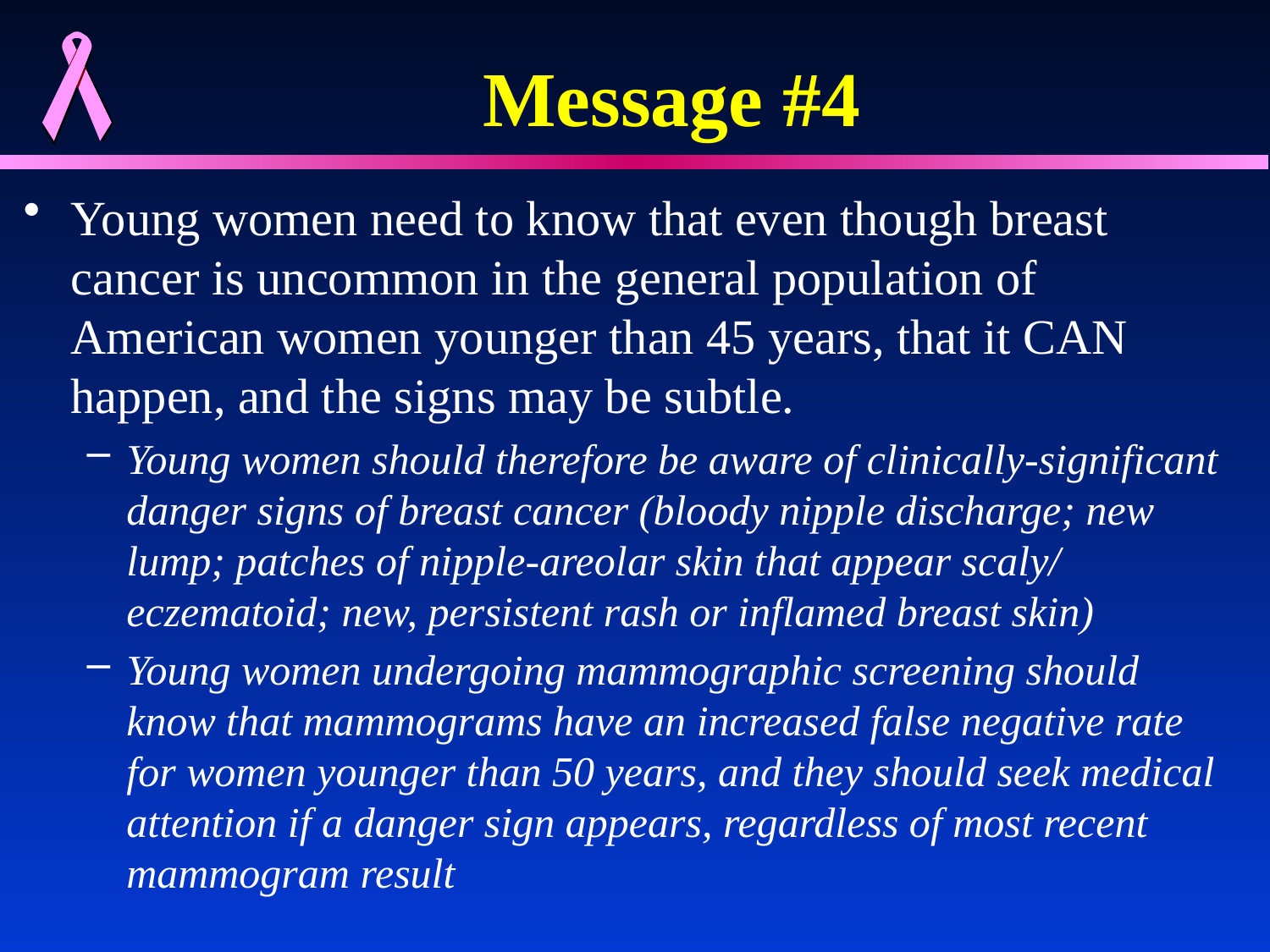

# Message #4
Young women need to know that even though breast cancer is uncommon in the general population of American women younger than 45 years, that it CAN happen, and the signs may be subtle.
Young women should therefore be aware of clinically-significant danger signs of breast cancer (bloody nipple discharge; new lump; patches of nipple-areolar skin that appear scaly/ eczematoid; new, persistent rash or inflamed breast skin)
Young women undergoing mammographic screening should know that mammograms have an increased false negative rate for women younger than 50 years, and they should seek medical attention if a danger sign appears, regardless of most recent mammogram result